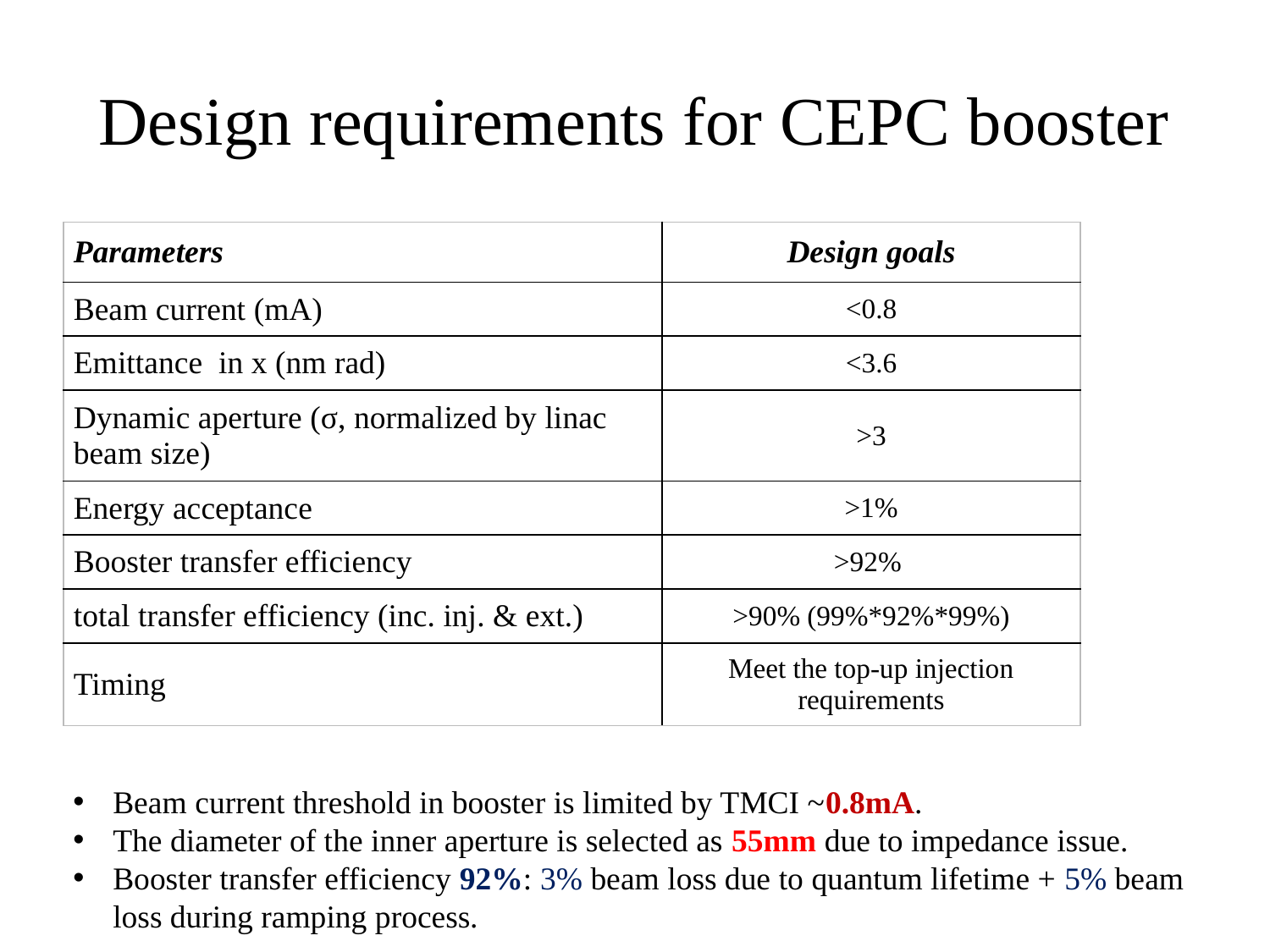

# Design requirements for CEPC booster
| Parameters | Design goals |
| --- | --- |
| Beam current (mA) | <0.8 |
| Emittance in x (nm rad) | <3.6 |
| Dynamic aperture (σ, normalized by linac beam size) | >3 |
| Energy acceptance | >1% |
| Booster transfer efficiency | >92% |
| total transfer efficiency (inc. inj. & ext.) | >90% (99%\*92%\*99%) |
| Timing | Meet the top-up injection requirements |
Beam current threshold in booster is limited by TMCI ~0.8mA.
The diameter of the inner aperture is selected as 55mm due to impedance issue.
Booster transfer efficiency 92%: 3% beam loss due to quantum lifetime + 5% beam loss during ramping process.